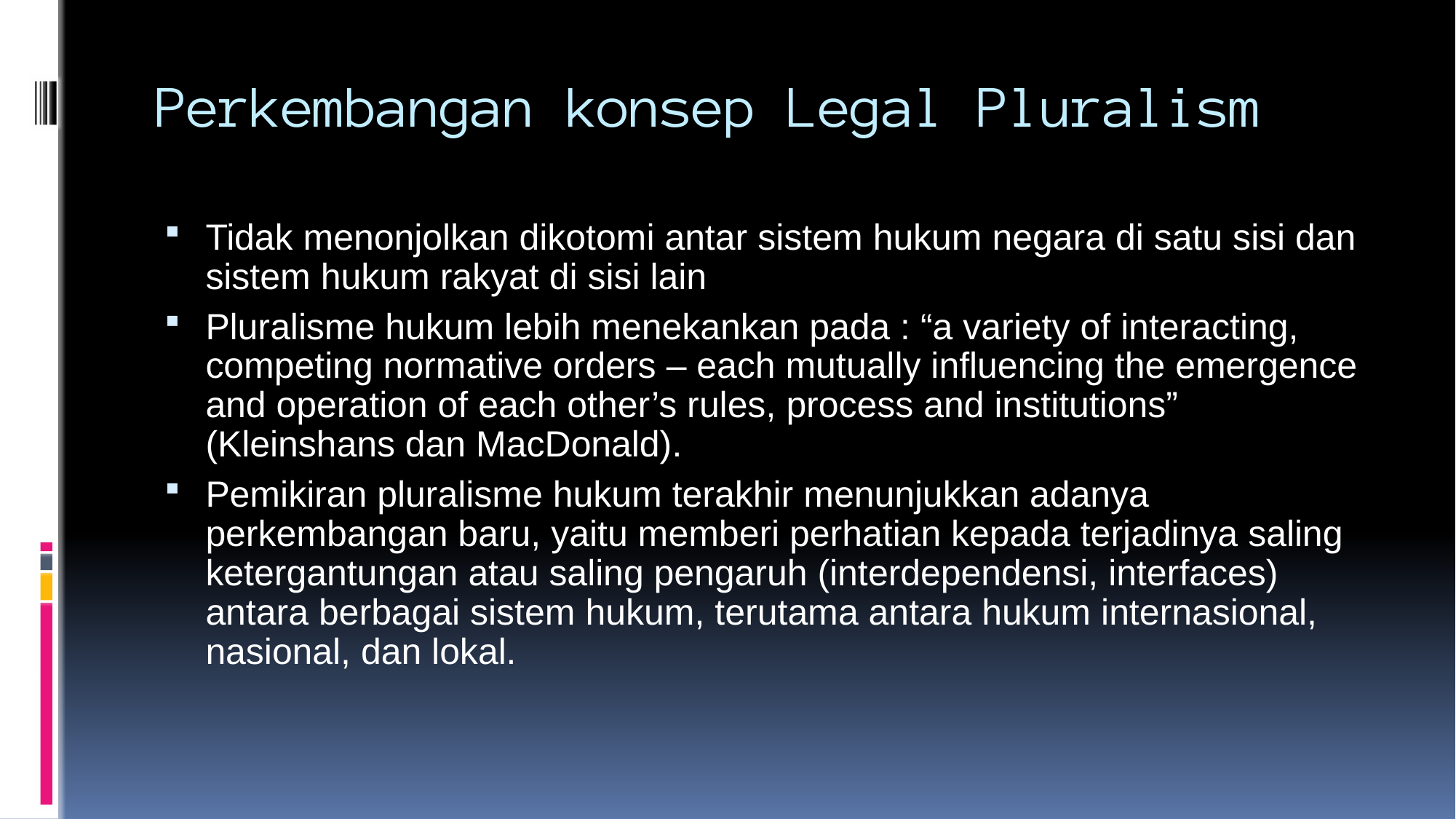

# Perkembangan konsep Legal Pluralism
Tidak menonjolkan dikotomi antar sistem hukum negara di satu sisi dan sistem hukum rakyat di sisi lain
Pluralisme hukum lebih menekankan pada : “a variety of interacting, competing normative orders – each mutually influencing the emergence and operation of each other’s rules, process and institutions” (Kleinshans dan MacDonald).
Pemikiran pluralisme hukum terakhir menunjukkan adanya perkembangan baru, yaitu memberi perhatian kepada terjadinya saling ketergantungan atau saling pengaruh (interdependensi, interfaces) antara berbagai sistem hukum, terutama antara hukum internasional, nasional, dan lokal.